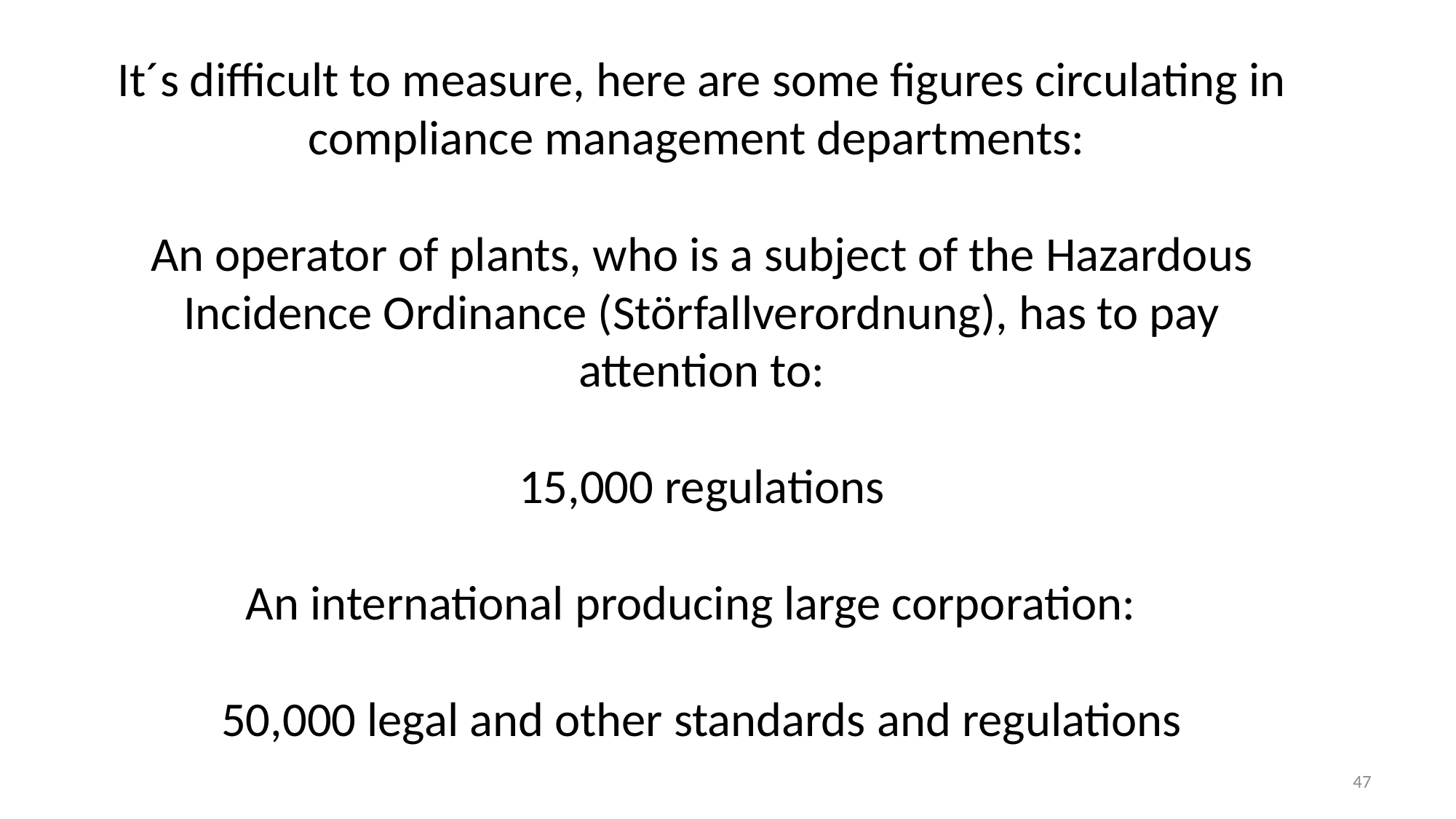

It´s difficult to measure, here are some figures circulating in compliance management departments:

An operator of plants, who is a subject of the Hazardous Incidence Ordinance (Störfallverordnung), has to pay attention to:

15,000 regulations

An international producing large corporation:

50,000 legal and other standards and regulations
47